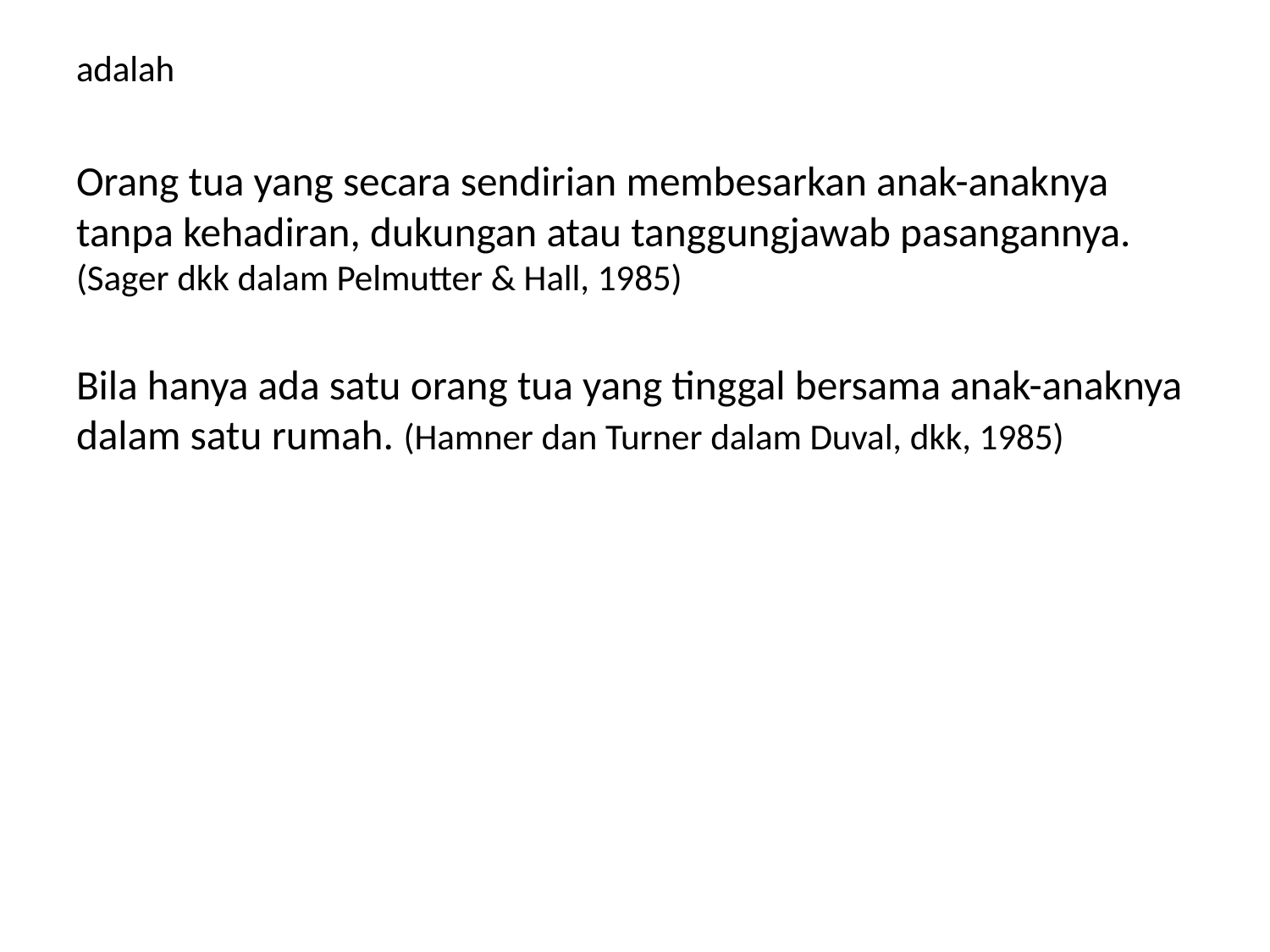

# adalah
Orang tua yang secara sendirian membesarkan anak-anaknya tanpa kehadiran, dukungan atau tanggungjawab pasangannya. (Sager dkk dalam Pelmutter & Hall, 1985)

Bila hanya ada satu orang tua yang tinggal bersama anak-anaknya dalam satu rumah. (Hamner dan Turner dalam Duval, dkk, 1985)